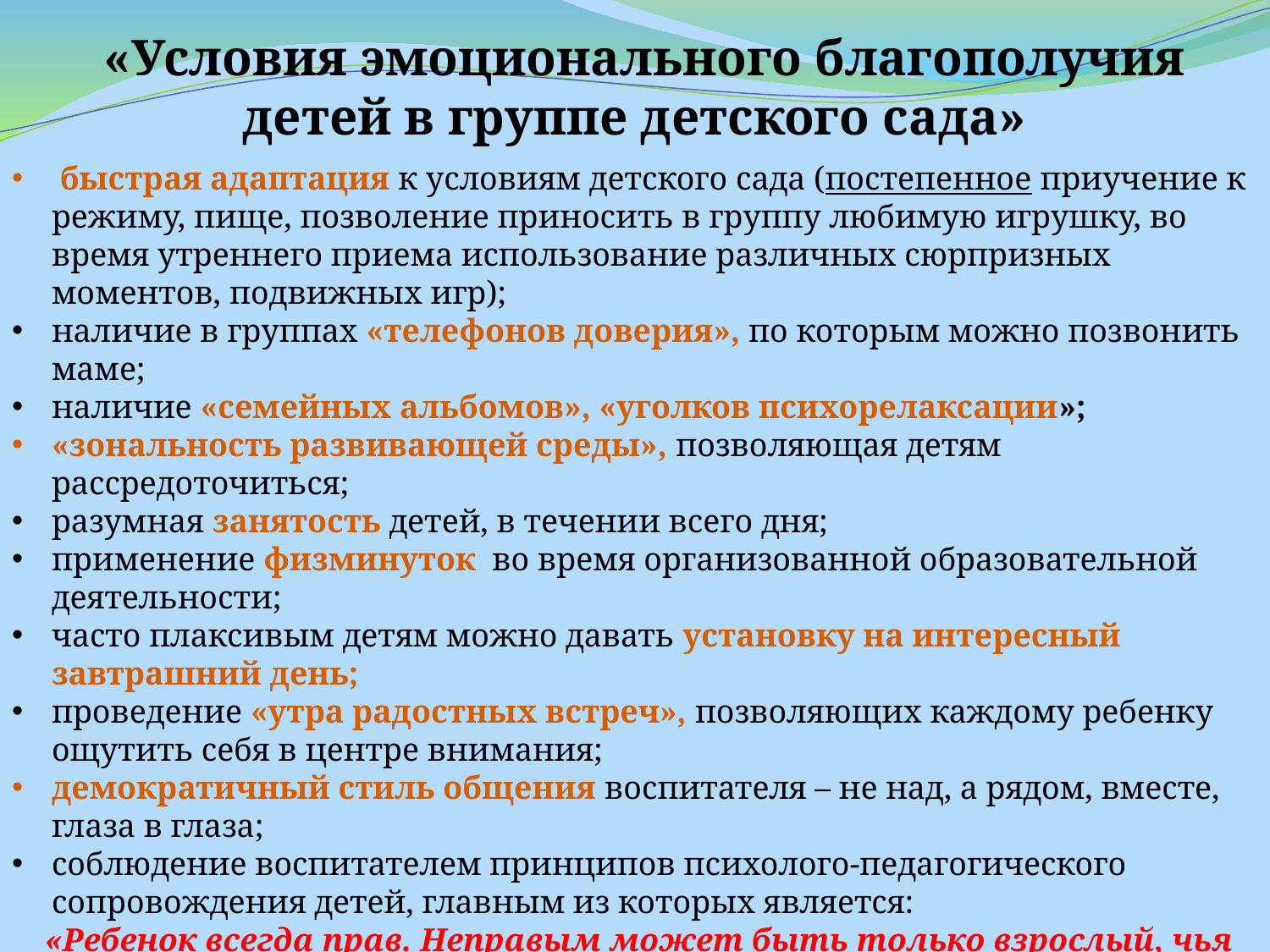

«Условия эмоционального благополучия детей в группе детского сада»
 быстрая адаптация к условиям детского сада (постепенное приучение к режиму, пище, позволение приносить в группу любимую игрушку, во время утреннего приема использование различных сюрпризных моментов, подвижных игр);
наличие в группах «телефонов доверия», по которым можно позвонить маме;
наличие «семейных альбомов», «уголков психорелаксации»;
«зональность развивающей среды», позволяющая детям рассредоточиться;
разумная занятость детей, в течении всего дня;
применение физминуток  во время организованной образовательной деятельности;
часто плаксивым детям можно давать установку на интересный завтрашний день;
проведение «утра радостных встреч», позволяющих каждому ребенку ощутить себя в центре внимания;
демократичный стиль общения воспитателя – не над, а рядом, вместе, глаза в глаза;
соблюдение воспитателем принципов психолого-педагогического сопровождения детей, главным из которых является:
    «Ребенок всегда прав. Неправым может быть только взрослый, чья программа ребенку не интересна».  (И.Сеченов)